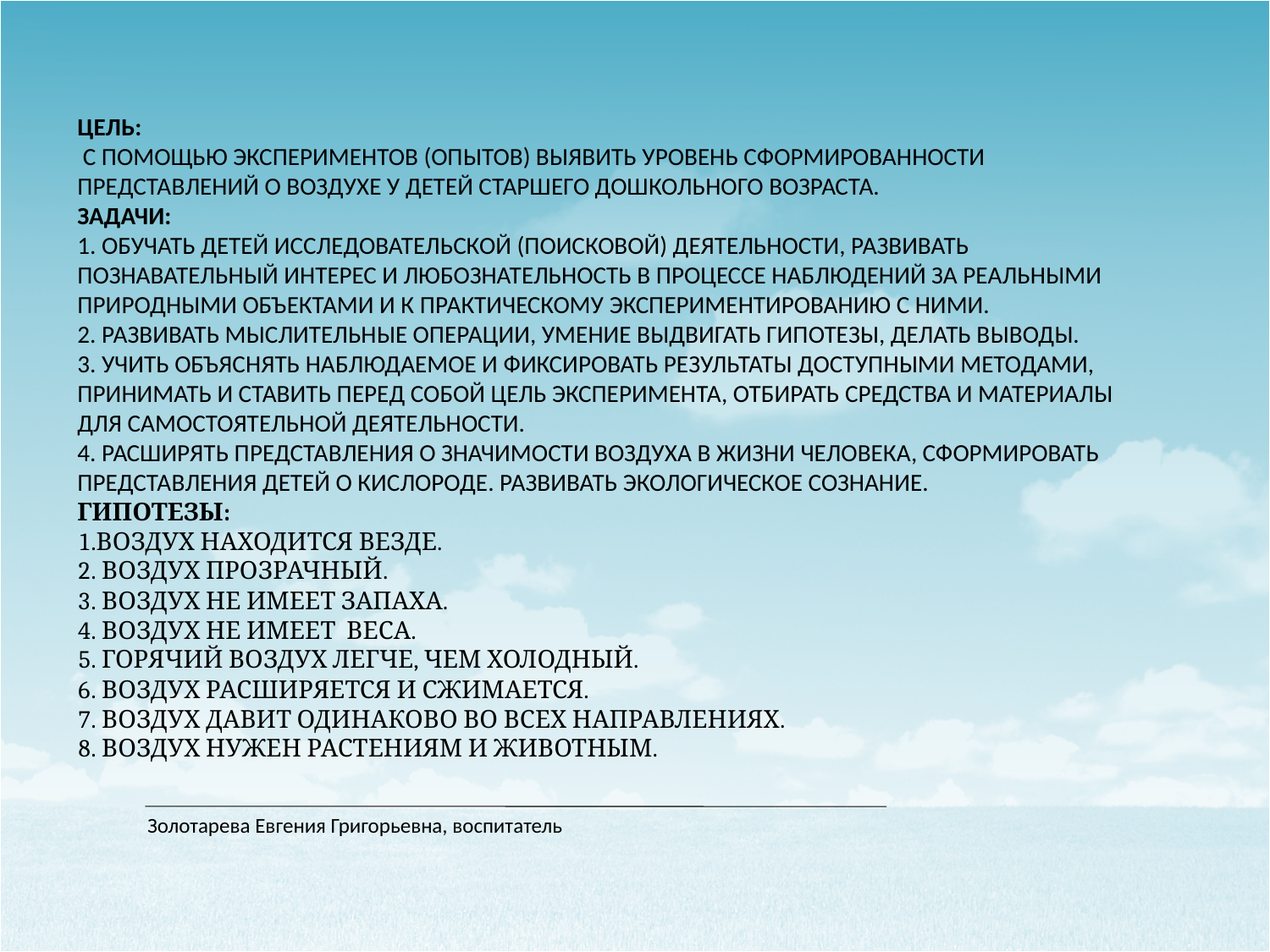

Цель:                                                                                                                                                                                    С помощью экспериментов (опытов) выявить уровень сформированности представлений о воздухе у детей старшего дошкольного возраста.
Задачи:
1. Обучать детей исследовательской (поисковой) деятельности, развивать познавательный интерес и любознательность в процессе наблюдений за реальными природными объектами и к практическому экспериментированию с ними.
2. Развивать мыслительные операции, умение выдвигать гипотезы, делать выводы.
3. Учить объяснять наблюдаемое и фиксировать результаты доступными методами, принимать и ставить перед собой цель эксперимента, отбирать средства и материалы для самостоятельной деятельности.
4. Расширять представления о значимости воздуха в жизни человека, сформировать представления детей о кислороде. Развивать экологическое сознание.
Гипотезы:
1.Воздух находится везде.
2. Воздух прозрачный.
3. Воздух не имеет запаха.
4. Воздух не имеет  веса.
5. Горячий воздух легче, чем холодный.
6. Воздух расширяется и сжимается.
7. Воздух давит одинаково во всех направлениях.
8. Воздух нужен растениям и животным.

Золотарева Евгения Григорьевна, воспитатель